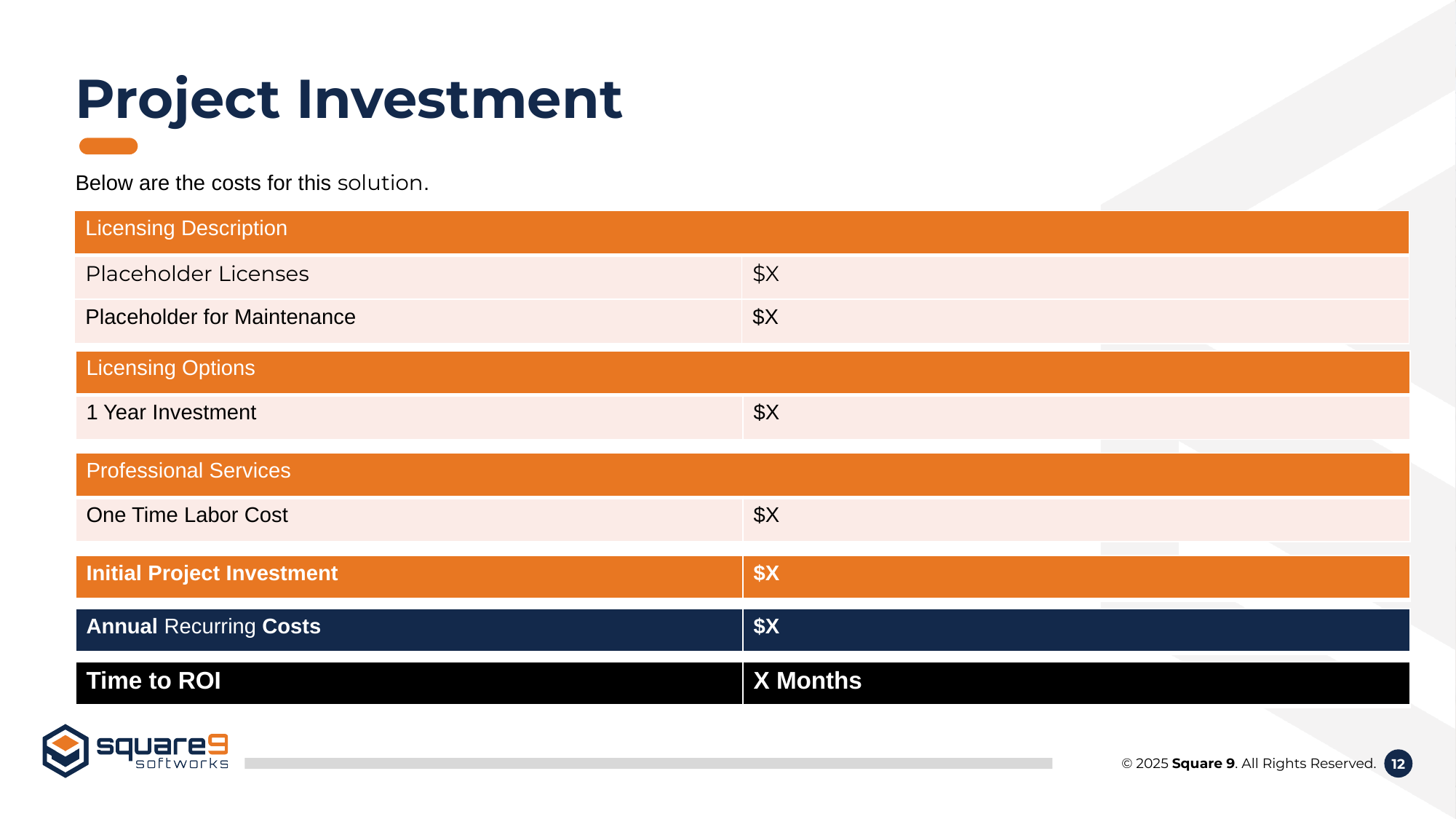

Project Investment
Below are the costs for this solution.
| Licensing Description |  |
| --- | --- |
| Placeholder Licenses | $X |
| Placeholder for Maintenance | $X |
| Licensing Options |  |
| --- | --- |
| 1 Year Investment | $X |
| Professional Services |  |
| --- | --- |
| One Time Labor Cost | $X |
| Initial Project Investment | $X |
| --- | --- |
| Annual Recurring Costs | $X |
| --- | --- |
| Time to ROI | X Months |
| --- | --- |